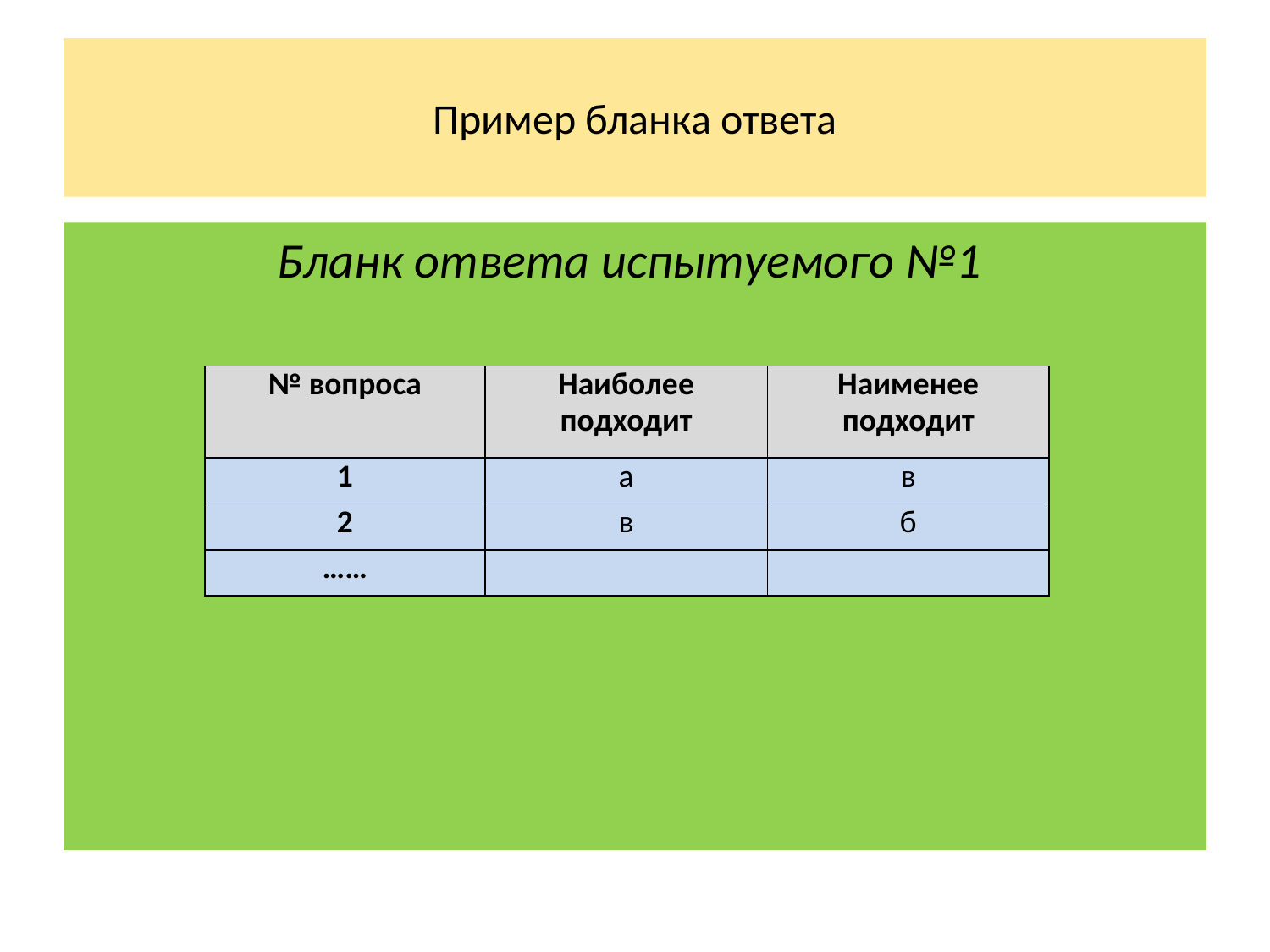

# Пример бланка ответа
Бланк ответа испытуемого №1

| № вопроса | Наиболее подходит | Наименее подходит |
| --- | --- | --- |
| 1 | а | в |
| 2 | в | б |
| …… |  |  |